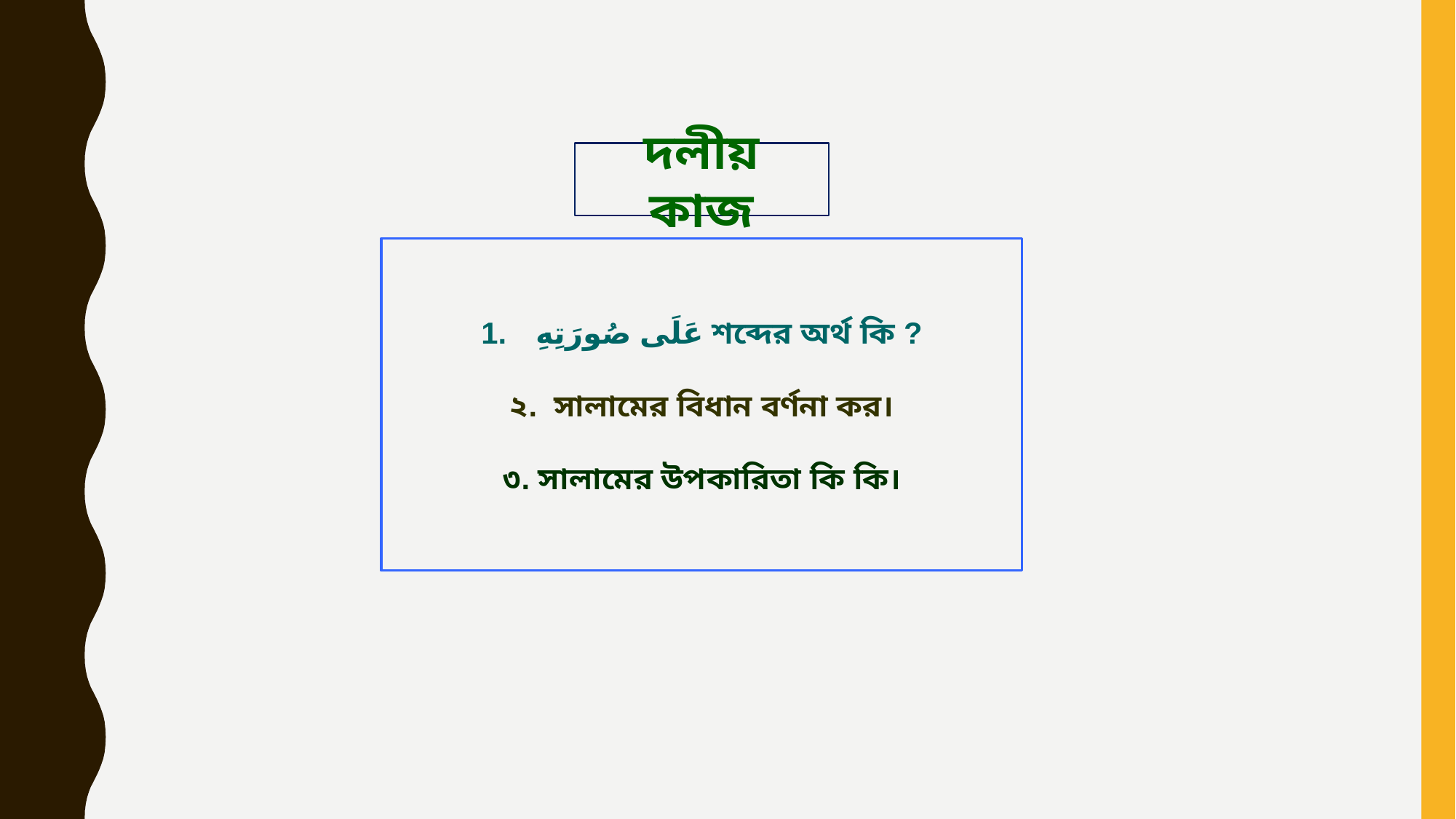

দলীয় কাজ
عَلَى صُورَتِهِ শব্দের অর্থ কি ?

২.  সালামের বিধান বর্ণনা কর।

৩. সালামের উপকারিতা কি কি।